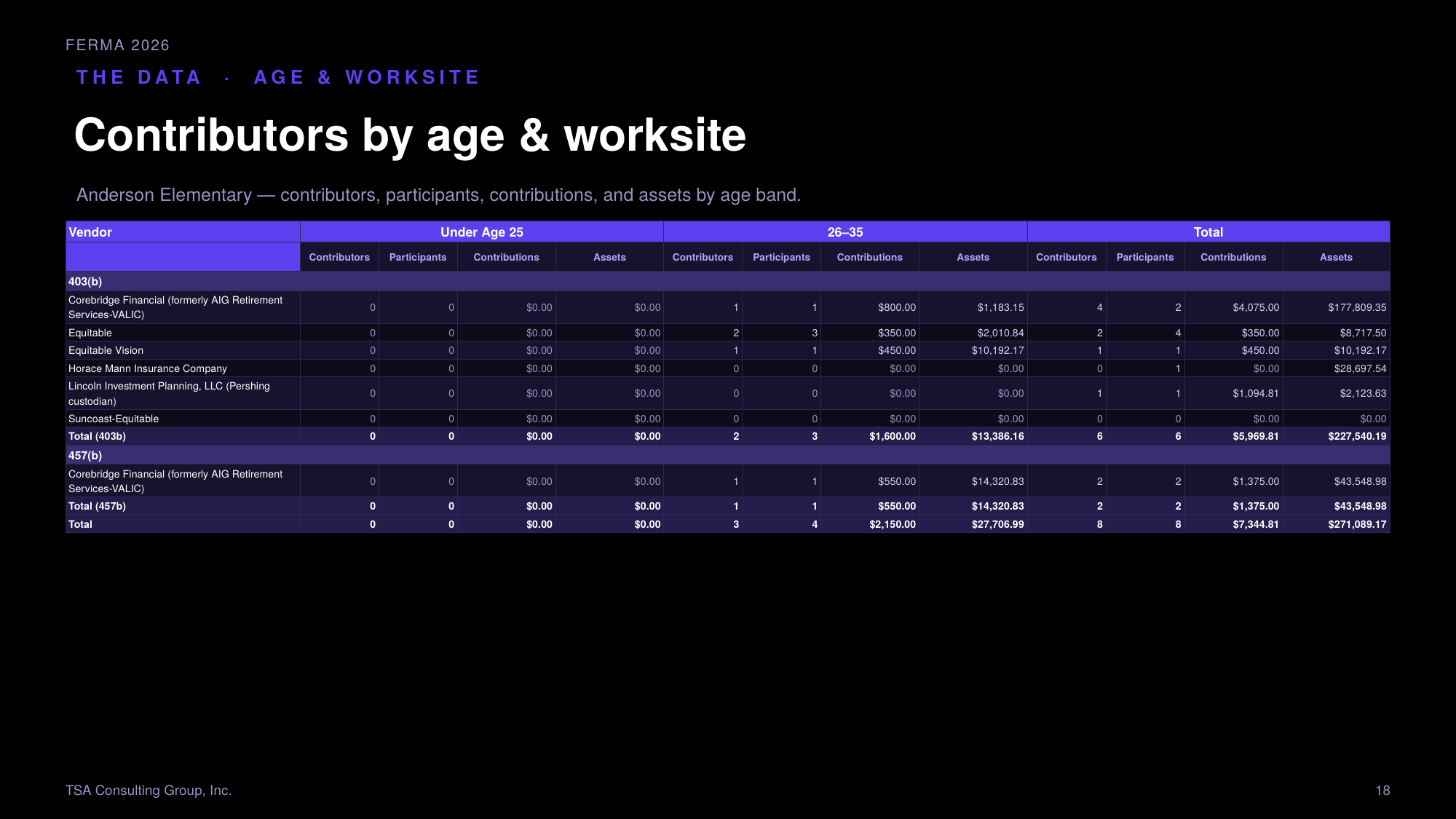

FERMA 2026
THE DATA  ·  AGE & WORKSITE
Contributors by age & worksite
Anderson Elementary — contributors, participants, contributions, and assets by age band.
| Vendor | Under Age 25 |  |  |  | 26–35 |  |  |  | Total |  |  |  |
| --- | --- | --- | --- | --- | --- | --- | --- | --- | --- | --- | --- | --- |
|  | Contributors | Participants | Contributions | Assets | Contributors | Participants | Contributions | Assets | Contributors | Participants | Contributions | Assets |
| 403(b) |  |  |  |  |  |  |  |  |  |  |  |  |
| Corebridge Financial (formerly AIG Retirement Services-VALIC) | 0 | 0 | $0.00 | $0.00 | 1 | 1 | $800.00 | $1,183.15 | 4 | 2 | $4,075.00 | $177,809.35 |
| Equitable | 0 | 0 | $0.00 | $0.00 | 2 | 3 | $350.00 | $2,010.84 | 2 | 4 | $350.00 | $8,717.50 |
| Equitable Vision | 0 | 0 | $0.00 | $0.00 | 1 | 1 | $450.00 | $10,192.17 | 1 | 1 | $450.00 | $10,192.17 |
| Horace Mann Insurance Company | 0 | 0 | $0.00 | $0.00 | 0 | 0 | $0.00 | $0.00 | 0 | 1 | $0.00 | $28,697.54 |
| Lincoln Investment Planning, LLC (Pershing custodian) | 0 | 0 | $0.00 | $0.00 | 0 | 0 | $0.00 | $0.00 | 1 | 1 | $1,094.81 | $2,123.63 |
| Suncoast-Equitable | 0 | 0 | $0.00 | $0.00 | 0 | 0 | $0.00 | $0.00 | 0 | 0 | $0.00 | $0.00 |
| Total (403b) | 0 | 0 | $0.00 | $0.00 | 2 | 3 | $1,600.00 | $13,386.16 | 6 | 6 | $5,969.81 | $227,540.19 |
| 457(b) |  |  |  |  |  |  |  |  |  |  |  |  |
| Corebridge Financial (formerly AIG Retirement Services-VALIC) | 0 | 0 | $0.00 | $0.00 | 1 | 1 | $550.00 | $14,320.83 | 2 | 2 | $1,375.00 | $43,548.98 |
| Total (457b) | 0 | 0 | $0.00 | $0.00 | 1 | 1 | $550.00 | $14,320.83 | 2 | 2 | $1,375.00 | $43,548.98 |
| Total | 0 | 0 | $0.00 | $0.00 | 3 | 4 | $2,150.00 | $27,706.99 | 8 | 8 | $7,344.81 | $271,089.17 |
TSA Consulting Group, Inc.
18